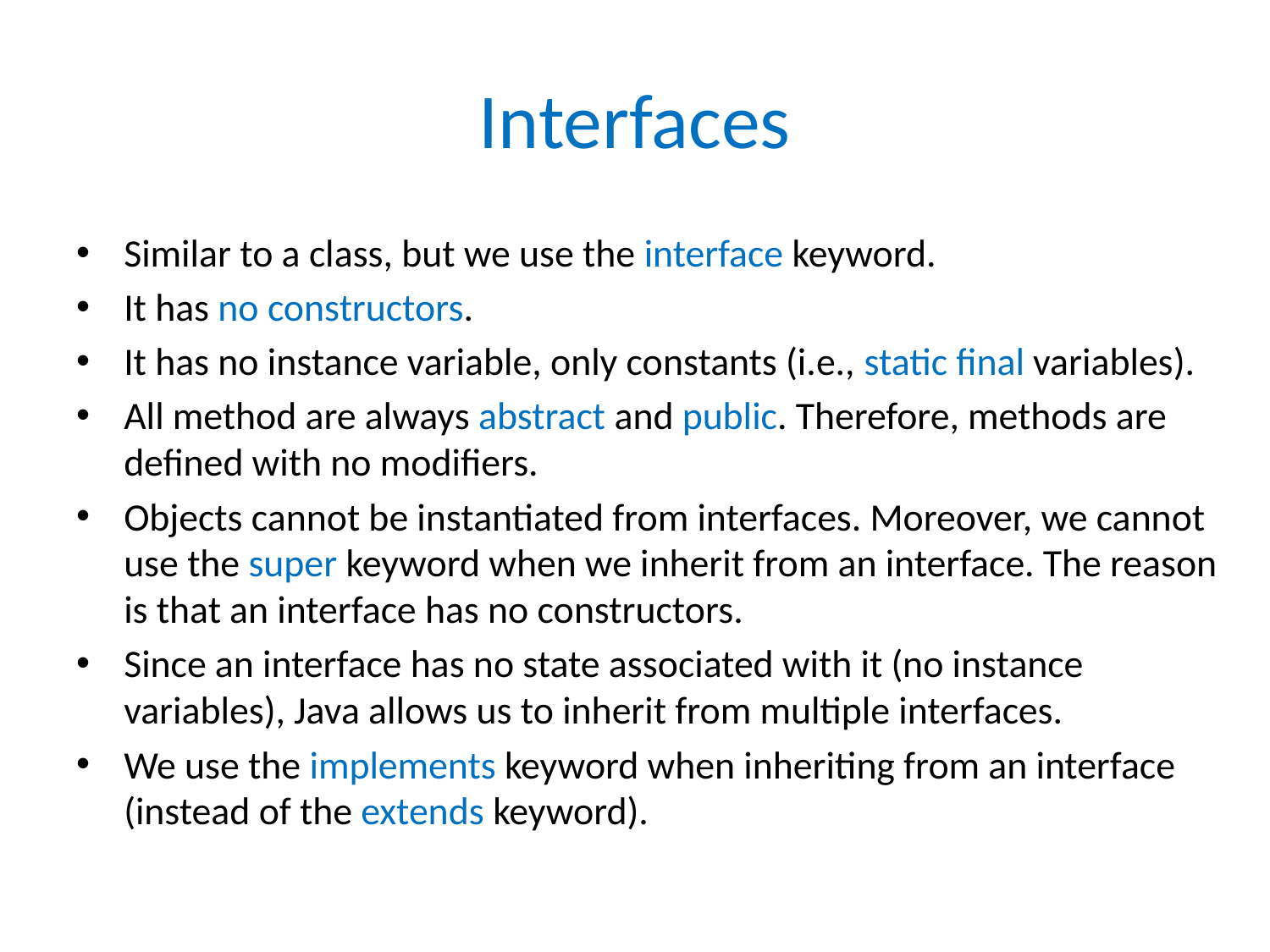

# Interfaces
Similar to a class, but we use the interface keyword.
It has no constructors.
It has no instance variable, only constants (i.e., static final variables).
All method are always abstract and public. Therefore, methods are defined with no modifiers.
Objects cannot be instantiated from interfaces. Moreover, we cannot use the super keyword when we inherit from an interface. The reason is that an interface has no constructors.
Since an interface has no state associated with it (no instance variables), Java allows us to inherit from multiple interfaces.
We use the implements keyword when inheriting from an interface (instead of the extends keyword).